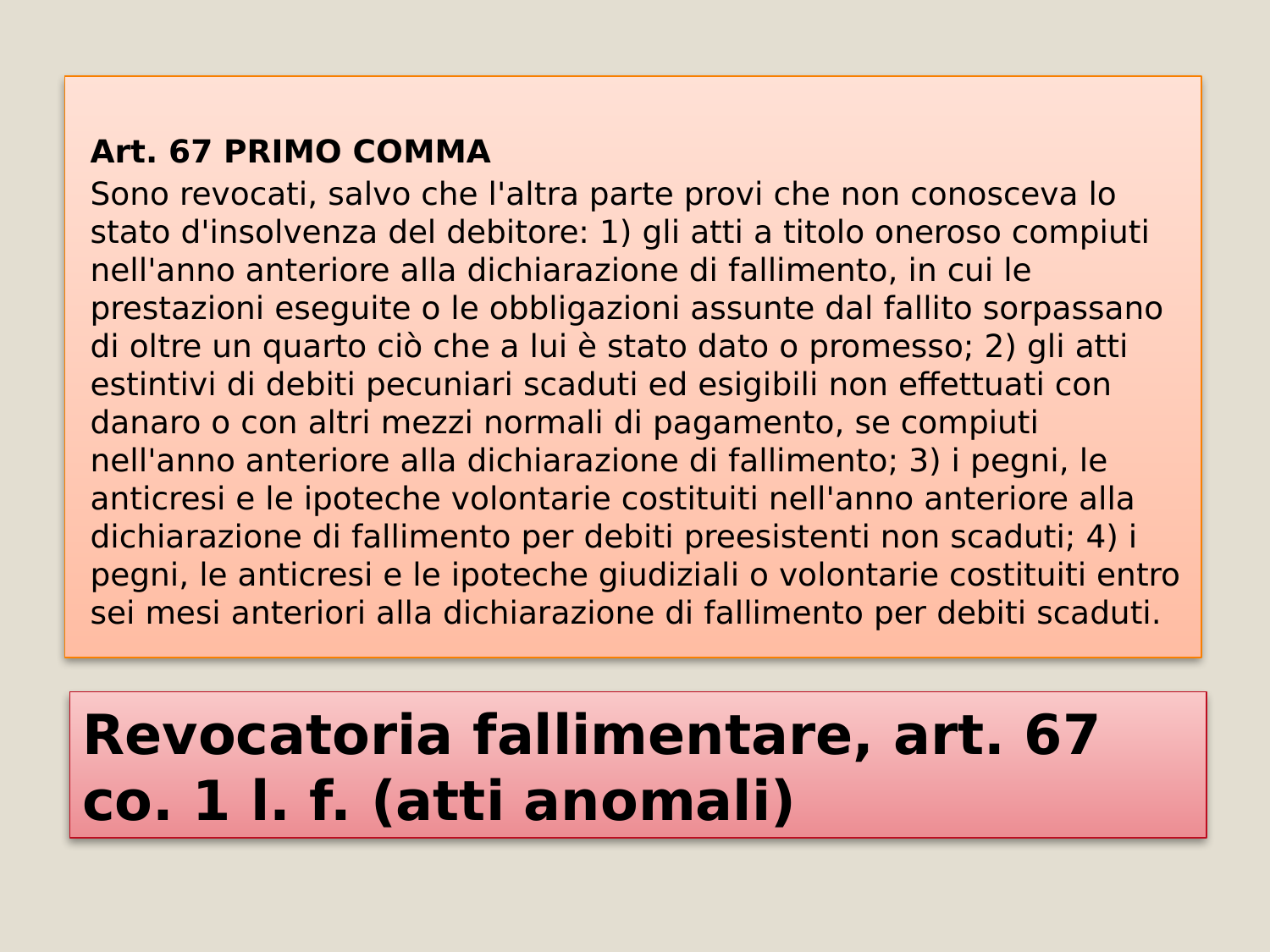

Art. 67 PRIMO COMMA
Sono revocati, salvo che l'altra parte provi che non conosceva lo stato d'insolvenza del debitore: 1) gli atti a titolo oneroso compiuti nell'anno anteriore alla dichiarazione di fallimento, in cui le prestazioni eseguite o le obbligazioni assunte dal fallito sorpassano di oltre un quarto ciò che a lui è stato dato o promesso; 2) gli atti estintivi di debiti pecuniari scaduti ed esigibili non effettuati con danaro o con altri mezzi normali di pagamento, se compiuti nell'anno anteriore alla dichiarazione di fallimento; 3) i pegni, le anticresi e le ipoteche volontarie costituiti nell'anno anteriore alla dichiarazione di fallimento per debiti preesistenti non scaduti; 4) i pegni, le anticresi e le ipoteche giudiziali o volontarie costituiti entro sei mesi anteriori alla dichiarazione di fallimento per debiti scaduti.
# Revocatoria fallimentare, art. 67 co. 1 l. f. (atti anomali)